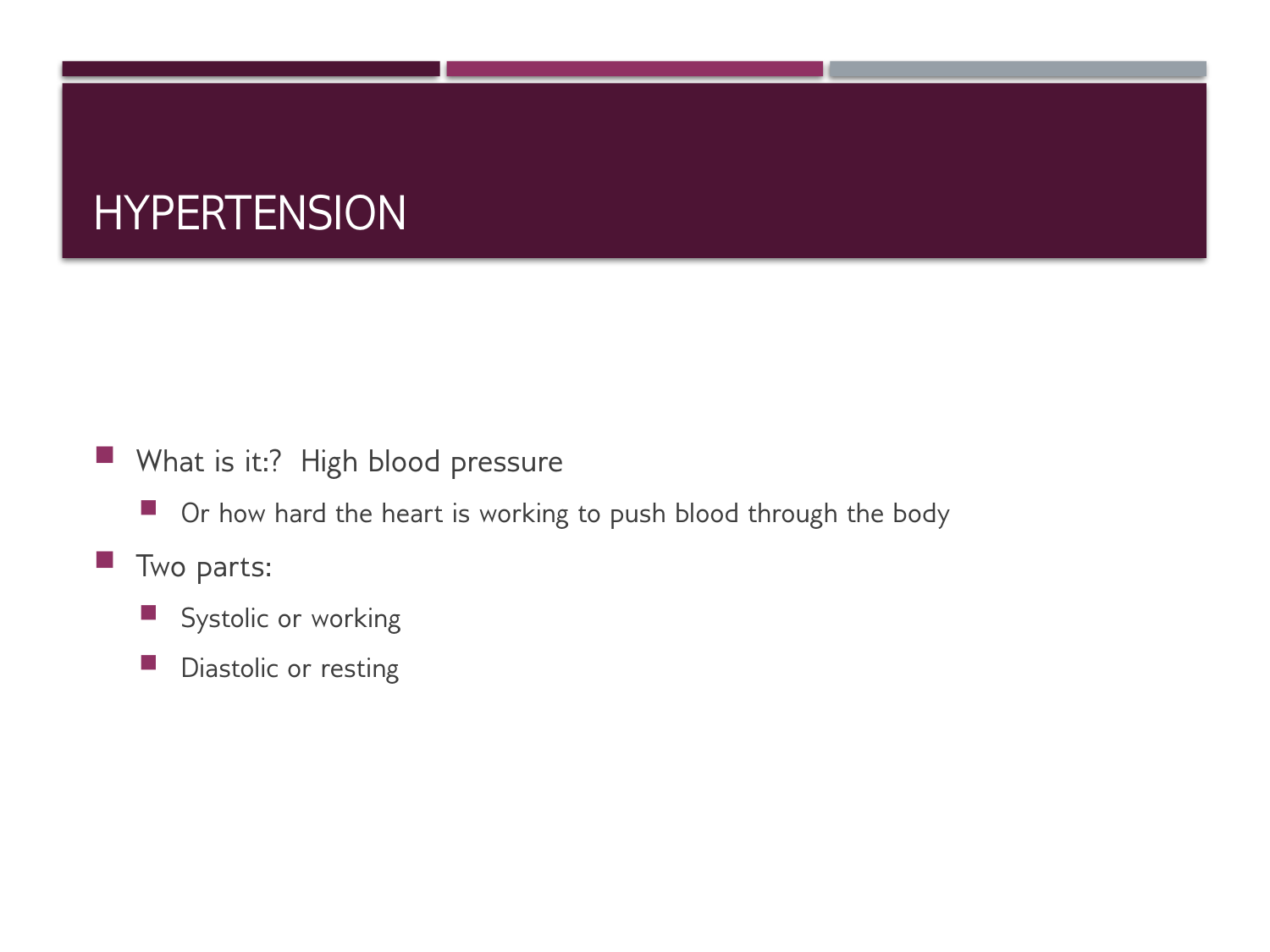

# Hypertension
What is it:?  High blood pressure
Or how hard the heart is working to push blood through the body
Two parts:
Systolic or working
Diastolic or resting